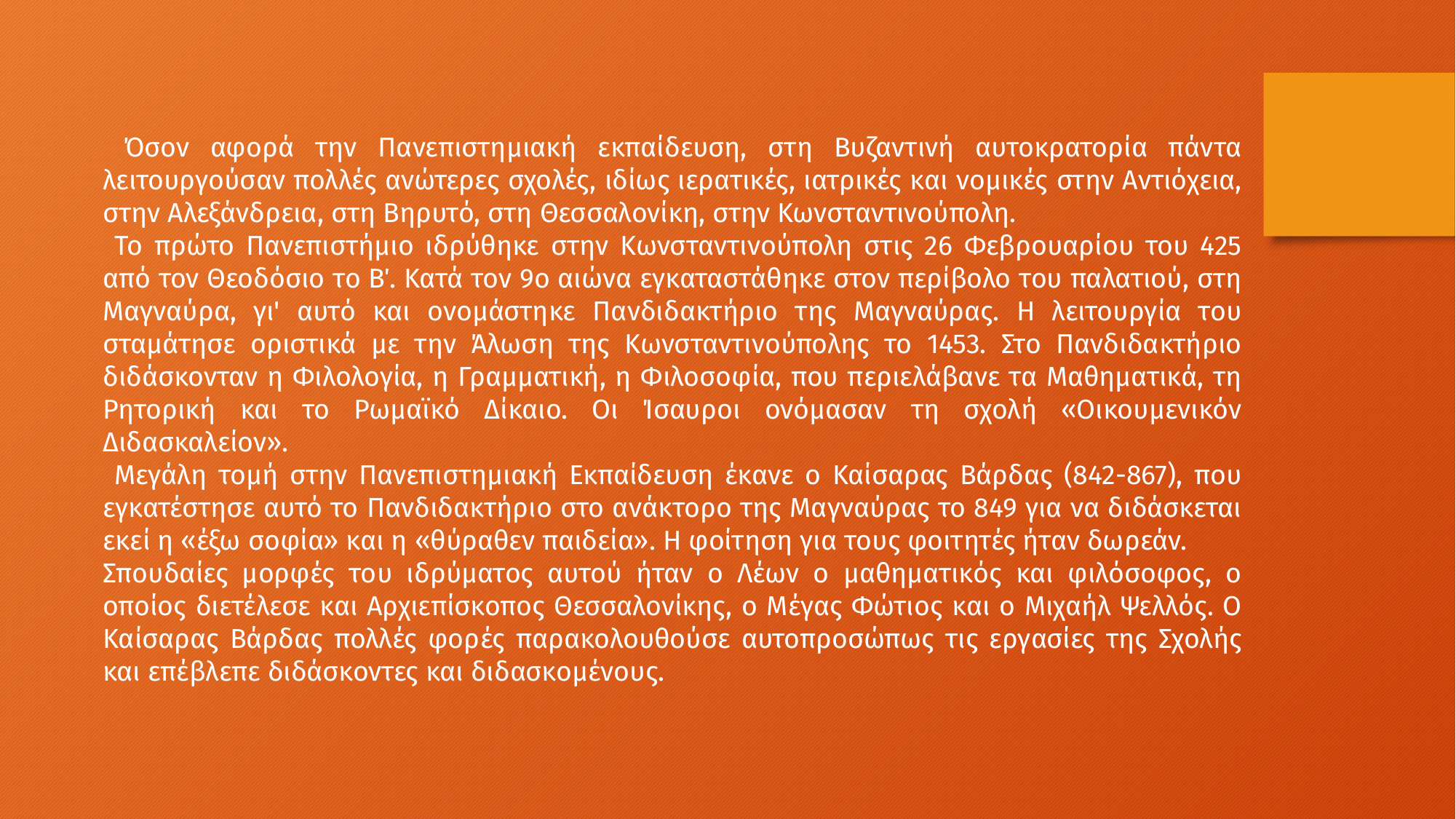

Όσον αφορά την Πανεπιστημιακή εκπαίδευση, στη Βυζαντινή αυτοκρατορία πάντα λειτουργούσαν πολλές ανώτερες σχολές, ιδίως ιερατικές, ιατρικές και νομικές στην Αντιόχεια, στην Αλεξάνδρεια, στη Βηρυτό, στη Θεσσαλονίκη, στην Κωνσταντινούπολη.
 Το πρώτο Πανεπιστήμιο ιδρύθηκε στην Κωνσταντινούπολη στις 26 Φεβρουαρίου του 425 από τον Θεοδόσιο το Β΄. Κατά τον 9ο αιώνα εγκαταστάθηκε στον περίβολο του παλατιού, στη Μαγναύρα, γι' αυτό και ονομάστηκε Πανδιδακτήριο της Μαγναύρας. Η λειτουργία του σταμάτησε οριστικά με την Άλωση της Κωνσταντινούπολης το 1453. Στο Πανδιδακτήριο διδάσκονταν η Φιλολογία, η Γραμματική, η Φιλοσοφία, που περιελάβανε τα Μαθηματικά, τη Ρητορική και το Ρωμαϊκό Δίκαιο. Οι Ίσαυροι ονόμασαν τη σχολή «Οικουμενικόν Διδασκαλείον».
 Μεγάλη τομή στην Πανεπιστημιακή Εκπαίδευση έκανε ο Καίσαρας Βάρδας (842-867), που εγκατέστησε αυτό το Πανδιδακτήριο στο ανάκτορο της Μαγναύρας το 849 για να διδάσκεται εκεί η «έξω σοφία» και η «θύραθεν παιδεία». Η φοίτηση για τους φοιτητές ήταν δωρεάν.
Σπουδαίες μορφές του ιδρύματος αυτού ήταν ο Λέων ο μαθηματικός και φιλόσοφος, ο οποίος διετέλεσε και Αρχιεπίσκοπος Θεσσαλονίκης, ο Μέγας Φώτιος και ο Μιχαήλ Ψελλός. Ο Καίσαρας Βάρδας πολλές φορές παρακολουθούσε αυτοπροσώπως τις εργασίες της Σχολής και επέβλεπε διδάσκοντες και διδασκομένους.